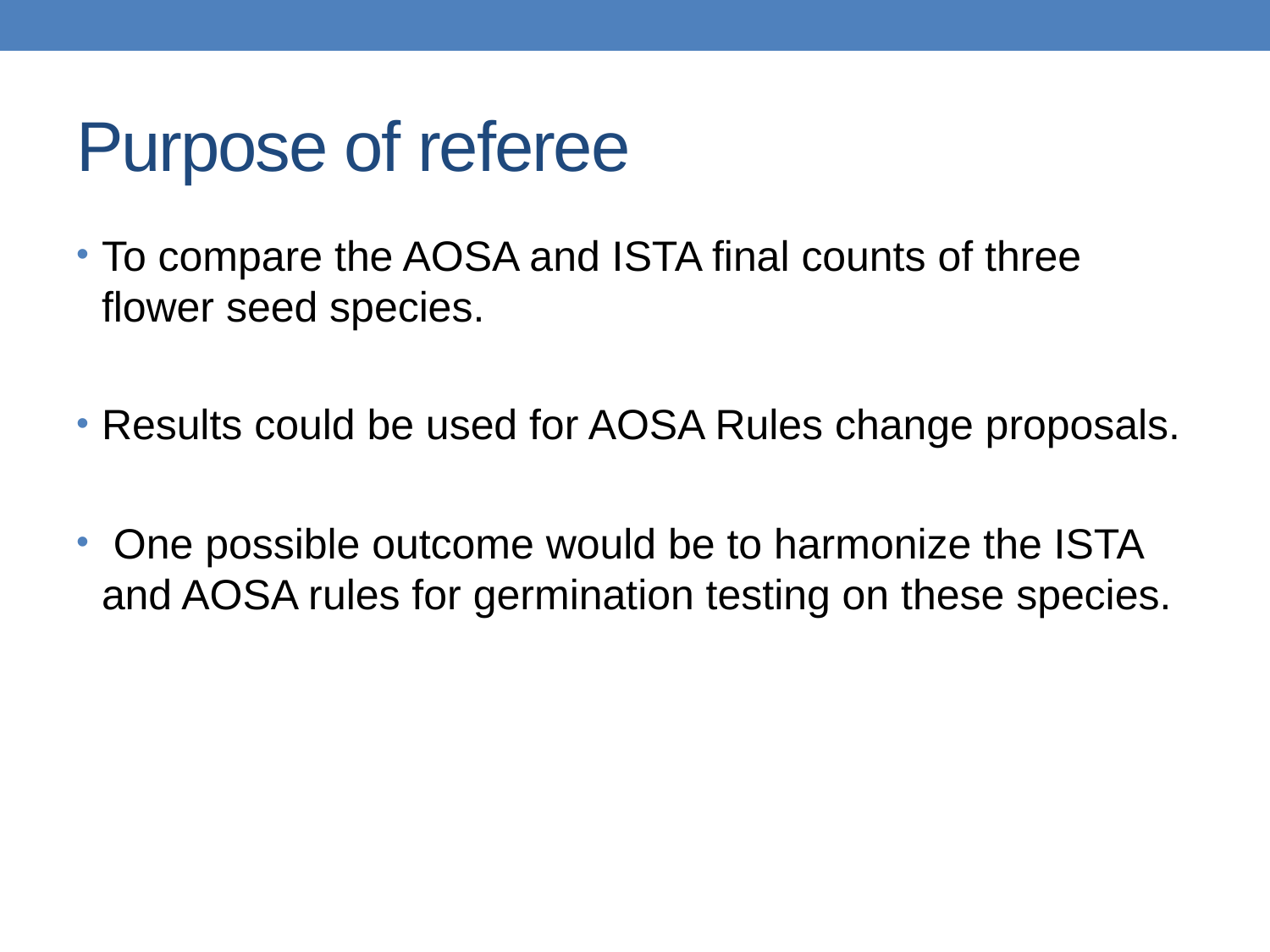

# Purpose of referee
To compare the AOSA and ISTA final counts of three flower seed species.

Results could be used for AOSA Rules change proposals.

 One possible outcome would be to harmonize the ISTA and AOSA rules for germination testing on these species.